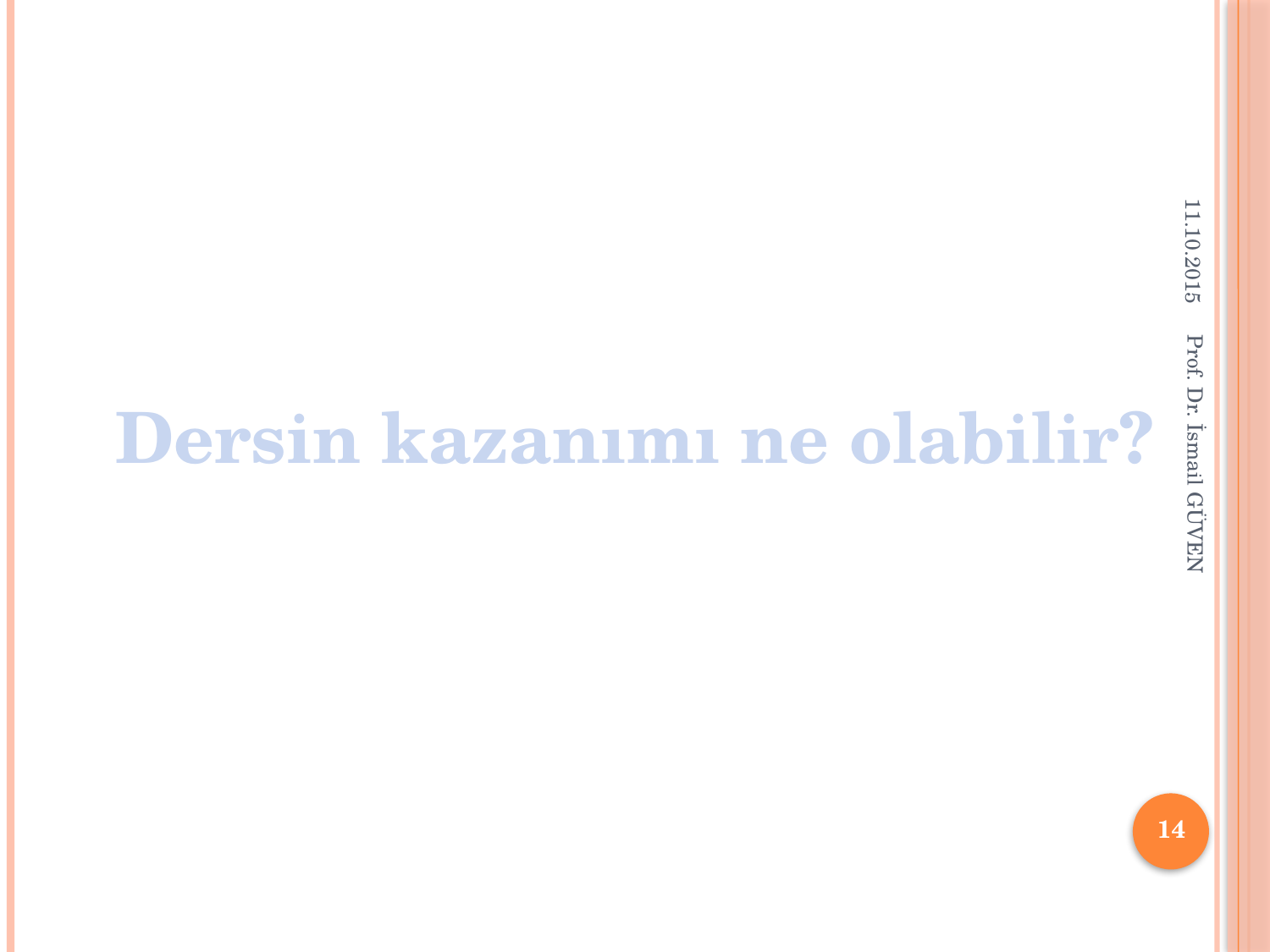

11.10.2015
Dersin kazanımı ne olabilir?
Prof. Dr. İsmail GÜVEN
14